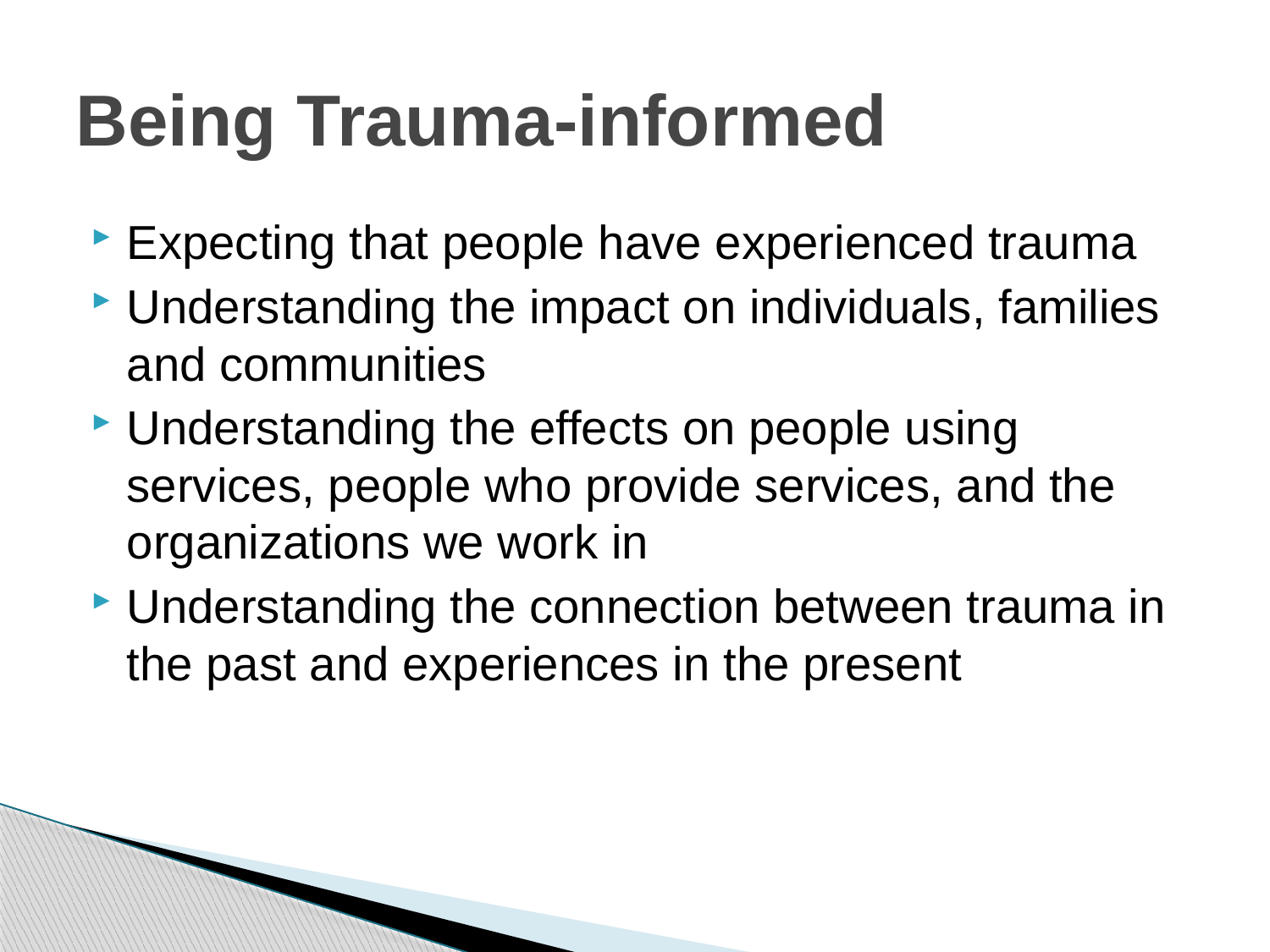

# Being Trauma-informed
Expecting that people have experienced trauma
Understanding the impact on individuals, families and communities
Understanding the effects on people using services, people who provide services, and the organizations we work in
Understanding the connection between trauma in the past and experiences in the present